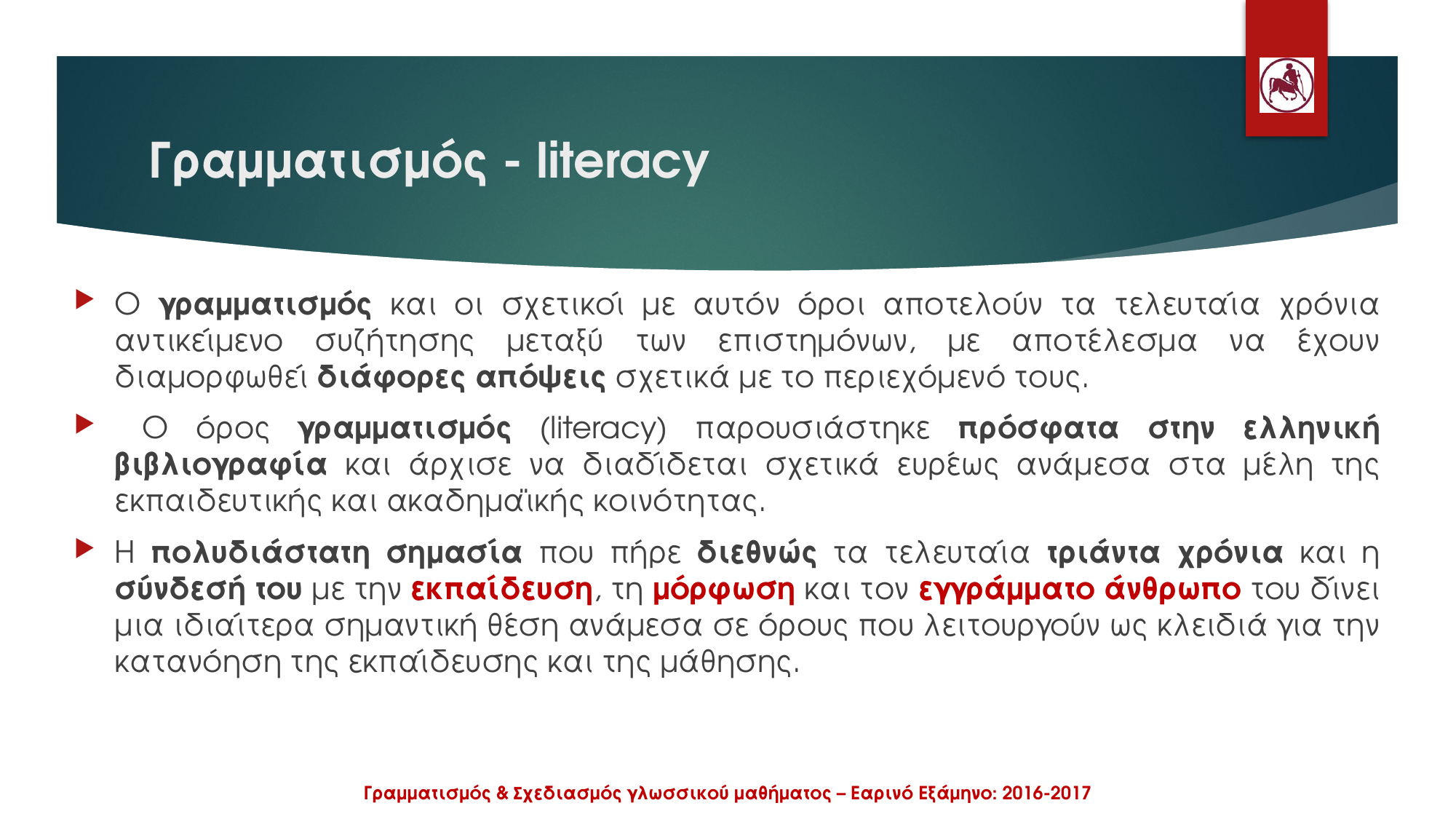

# Γραμματισμός - literacy
Ο γραμματισμός και οι σχετικοί με αυτόν όροι αποτελούν τα τελευταία χρόνια αντικείμενο συζήτησης μεταξύ των επιστημόνων, με αποτέλεσμα να έχουν διαμορφωθεί διάφορες απόψεις σχετικά με το περιεχόμενό τους.
 Ο όρος γραμματισμός (literacy) παρουσιάστηκε πρόσφατα στην ελληνική βιβλιογραφία και άρχισε να διαδίδεται σχετικά ευρέως ανάμεσα στα μέλη της εκπαιδευτικής και ακαδημαϊκής κοινότητας.
Η πολυδιάστατη σημασία που πήρε διεθνώς τα τελευταία τριάντα χρόνια και η σύνδεσή του με την εκπαίδευση, τη μόρφωση και τον εγγράμματο άνθρωπο του δίνει μια ιδιαίτερα σημαντική θέση ανάμεσα σε όρους που λειτουργούν ως κλειδιά για την κατανόηση της εκπαίδευσης και της μάθησης.